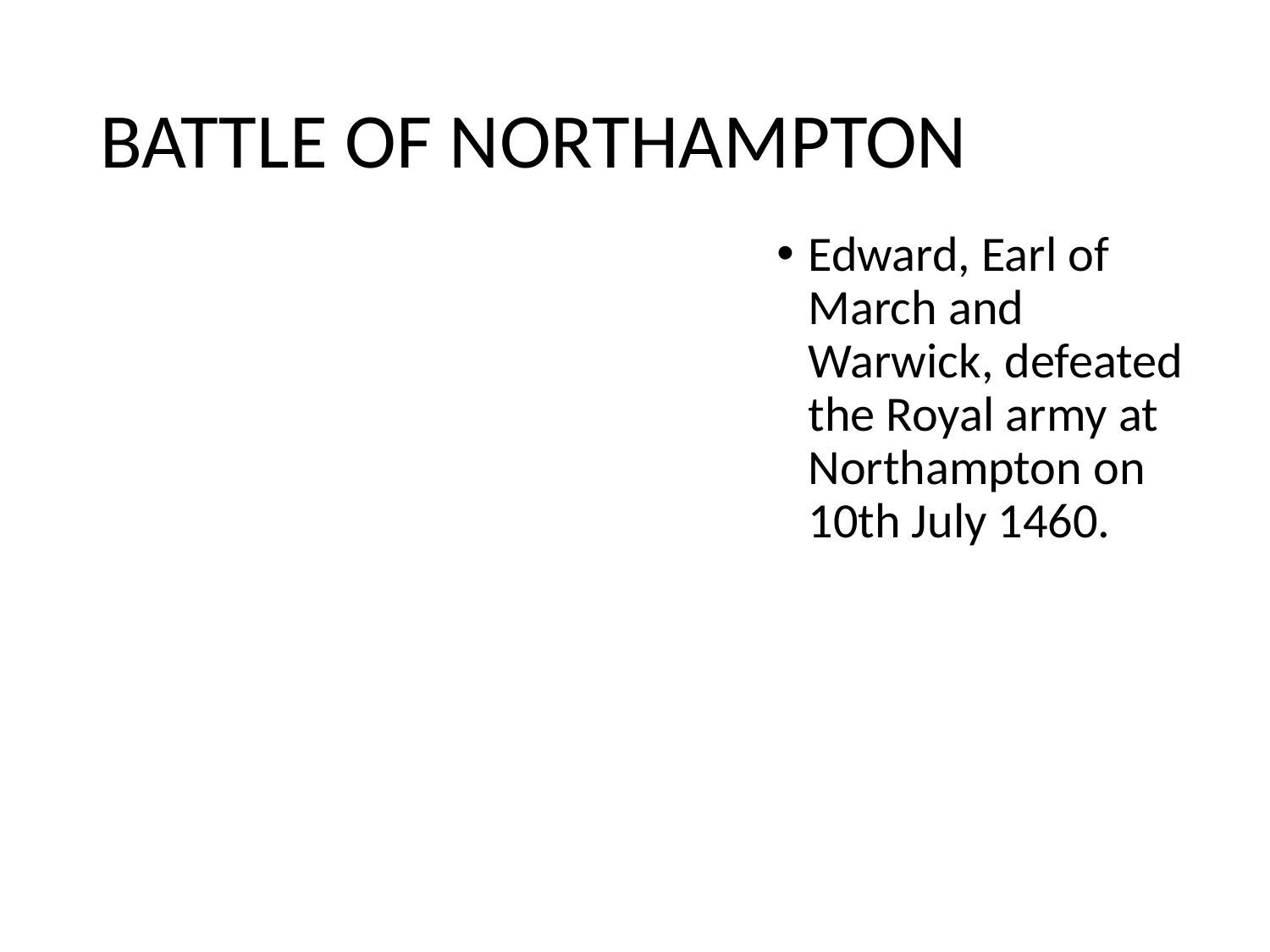

# BATTLE OF NORTHAMPTON
Edward, Earl of March and Warwick, defeated the Royal army at Northampton on 10th July 1460.